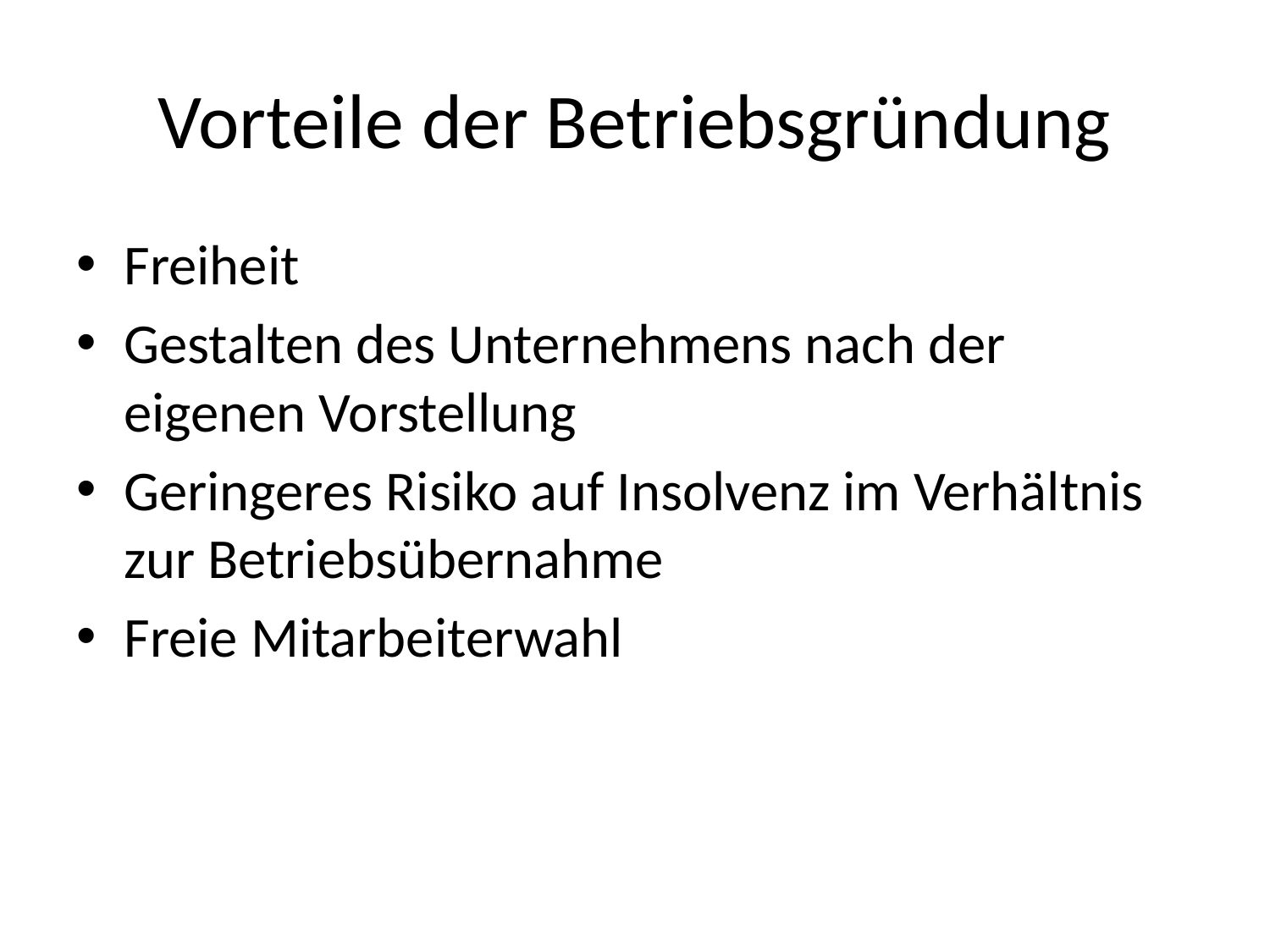

# Vorteile der Betriebsgründung
Freiheit
Gestalten des Unternehmens nach der eigenen Vorstellung
Geringeres Risiko auf Insolvenz im Verhältnis zur Betriebsübernahme
Freie Mitarbeiterwahl